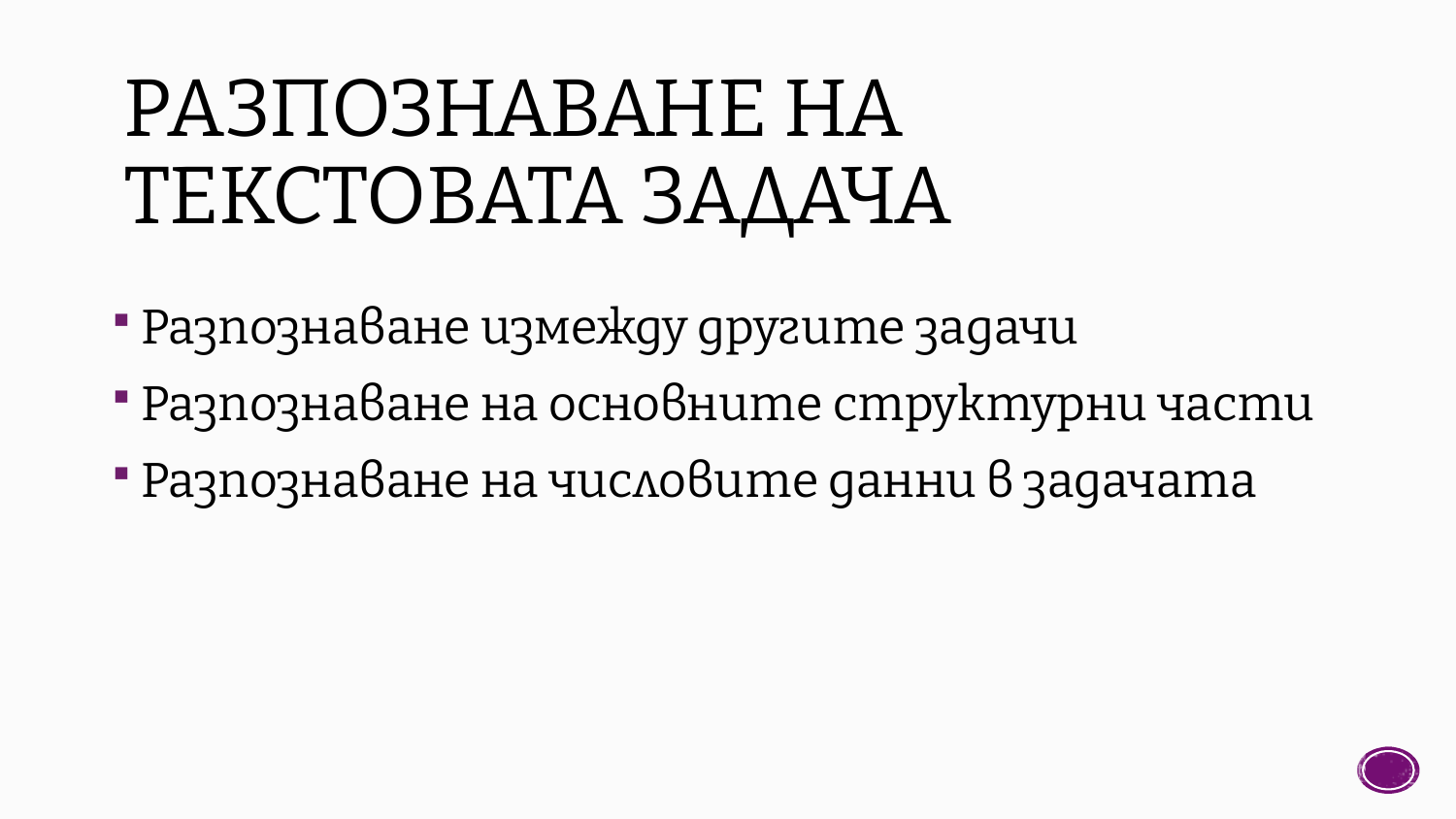

# РАЗПОЗНАВАНЕ НА ТЕКСТОВАТА ЗАДАЧА
Разпознаване измежду другите задачи
Разпознаване на основните структурни части
Разпознаване на числовите данни в задачата